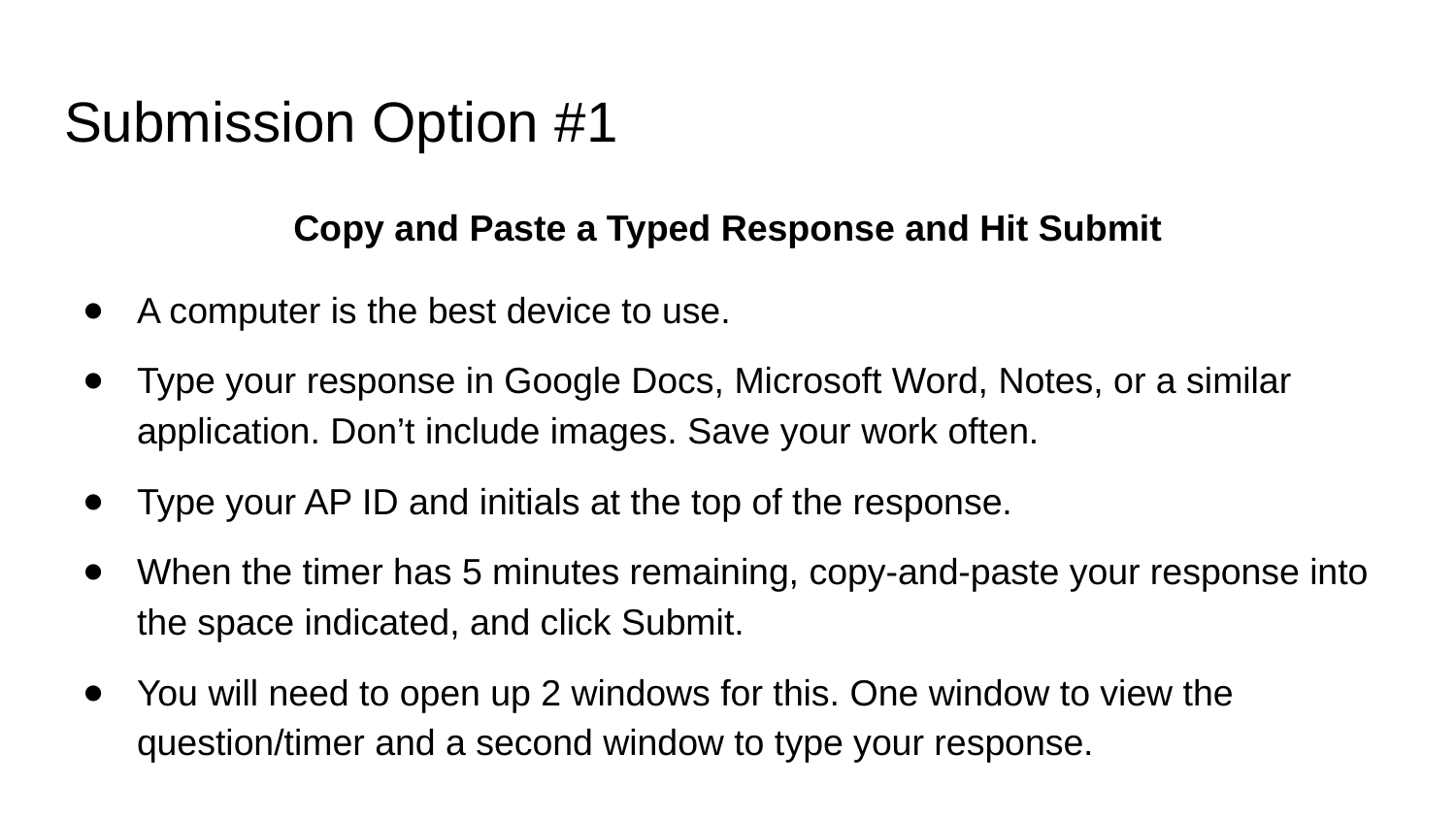

# Submission Option #1
Copy and Paste a Typed Response and Hit Submit
A computer is the best device to use.
Type your response in Google Docs, Microsoft Word, Notes, or a similar application. Don’t include images. Save your work often.
Type your AP ID and initials at the top of the response.
When the timer has 5 minutes remaining, copy-and-paste your response into the space indicated, and click Submit.
You will need to open up 2 windows for this. One window to view the question/timer and a second window to type your response.